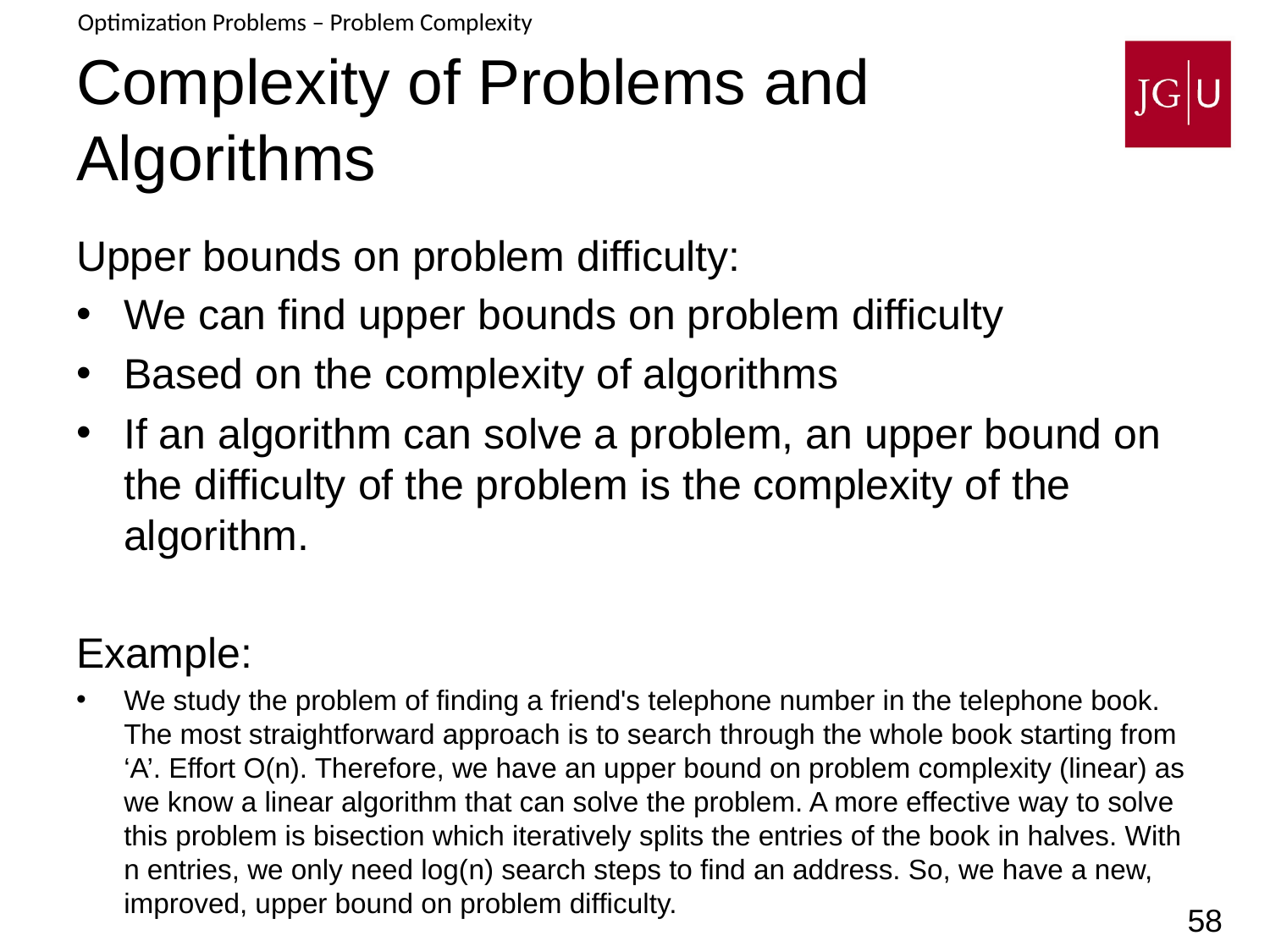

Optimization Problems – Problem Complexity
3. Problem Difficulty – Problem Complexity
# Complexity of Problems and Algorithms
Upper bounds on problem difficulty:
We can find upper bounds on problem difficulty
Based on the complexity of algorithms
If an algorithm can solve a problem, an upper bound on the difficulty of the problem is the complexity of the algorithm.

Example:
We study the problem of finding a friend's telephone number in the telephone book. The most straightforward approach is to search through the whole book starting from ‘A’. Effort O(n). Therefore, we have an upper bound on problem complexity (linear) as we know a linear algorithm that can solve the problem. A more effective way to solve this problem is bisection which iteratively splits the entries of the book in halves. With n entries, we only need log(n) search steps to find an address. So, we have a new, improved, upper bound on problem difficulty.